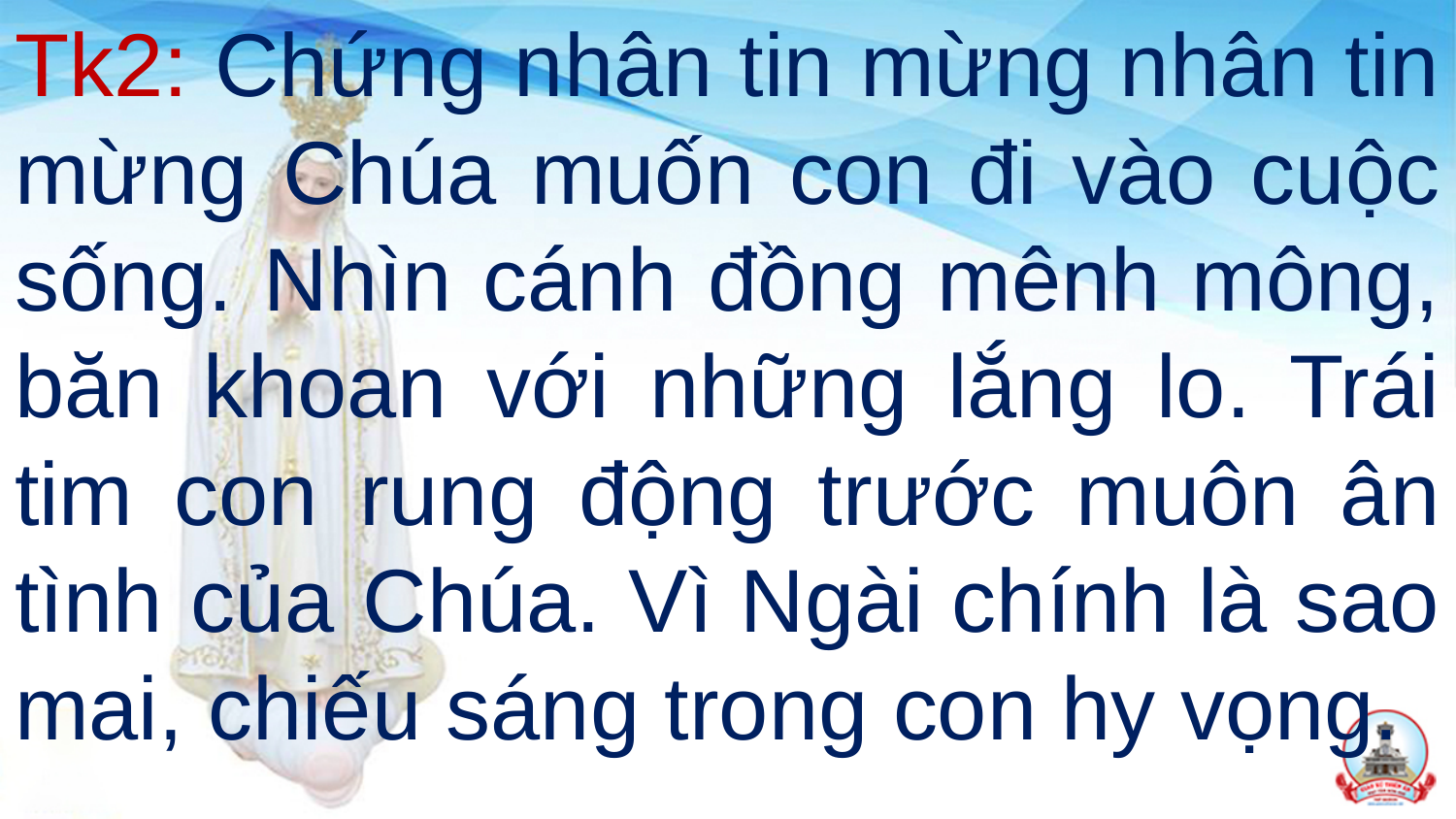

Tk2: Chứng nhân tin mừng nhân tin mừng Chúa muốn con đi vào cuộc sống. Nhìn cánh đồng mênh mông, băn khoan với những lắng lo. Trái tim con rung động trước muôn ân tình của Chúa. Vì Ngài chính là sao mai, chiếu sáng trong con hy vọng.